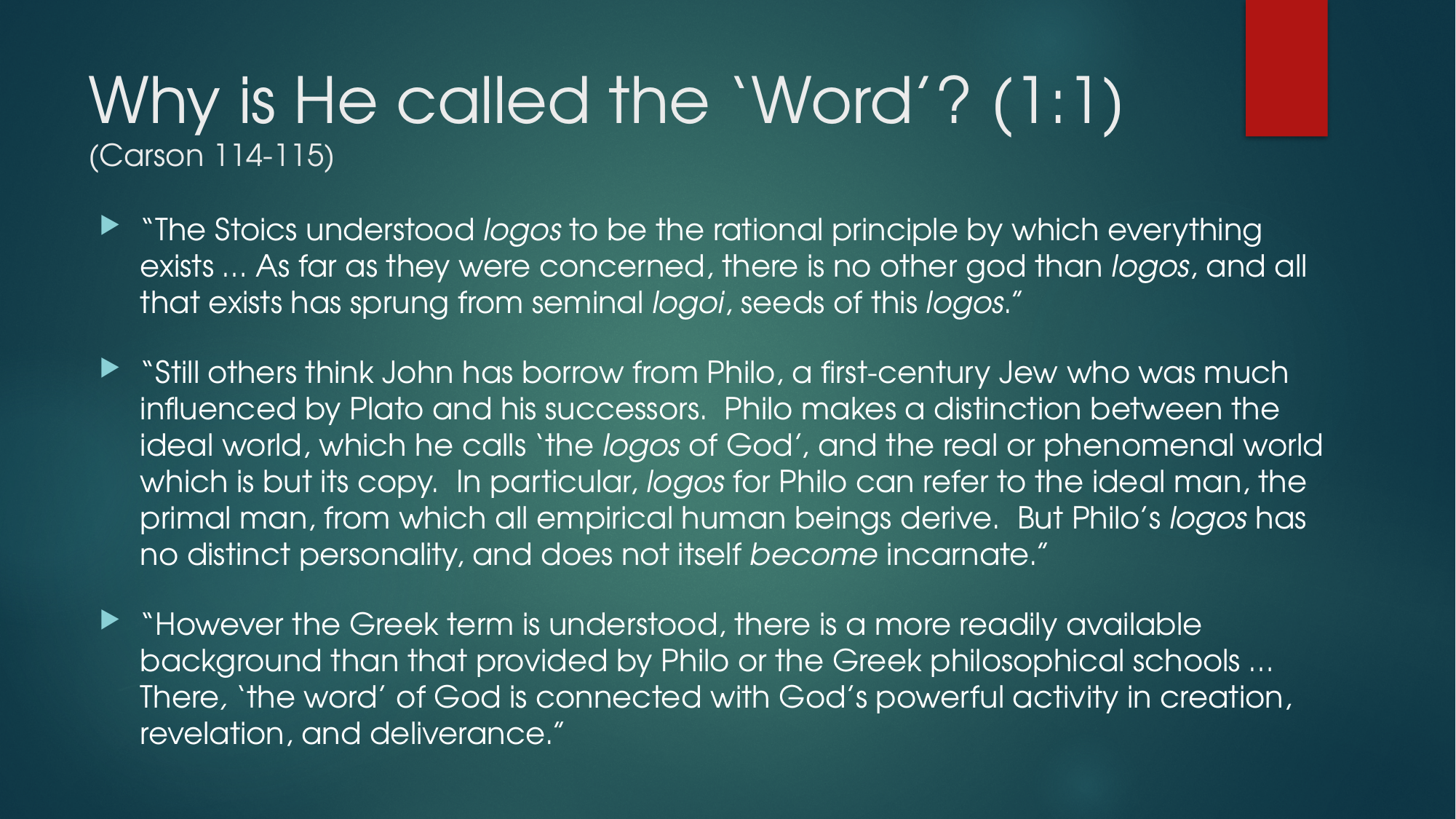

# Why is He called the ‘Word’? (1:1) (Carson 114-115)
“The Stoics understood logos to be the rational principle by which everything exists … As far as they were concerned, there is no other god than logos, and all that exists has sprung from seminal logoi, seeds of this logos.”
“Still others think John has borrow from Philo, a first-century Jew who was much influenced by Plato and his successors.  Philo makes a distinction between the ideal world, which he calls ‘the logos of God’, and the real or phenomenal world which is but its copy.  In particular, logos for Philo can refer to the ideal man, the primal man, from which all empirical human beings derive.  But Philo’s logos has no distinct personality, and does not itself become incarnate.”
“However the Greek term is understood, there is a more readily available background than that provided by Philo or the Greek philosophical schools … There, ‘the word’ of God is connected with God’s powerful activity in creation, revelation, and deliverance.”